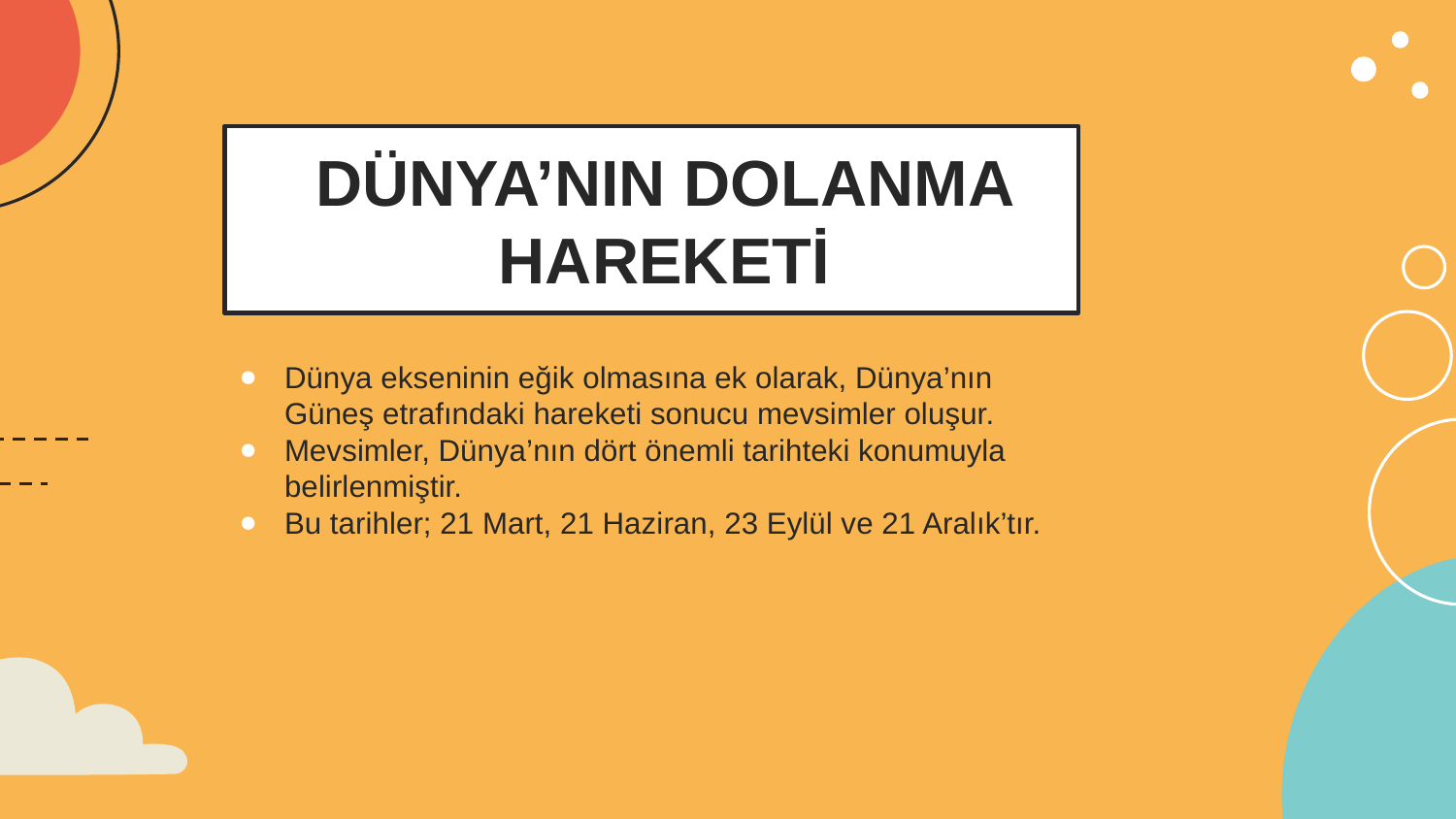

# DÜNYA’NIN DOLANMA HAREKETİ
Dünya ekseninin eğik olmasına ek olarak, Dünya’nın Güneş etrafındaki hareketi sonucu mevsimler oluşur.
Mevsimler, Dünya’nın dört önemli tarihteki konumuyla belirlenmiştir.
Bu tarihler; 21 Mart, 21 Haziran, 23 Eylül ve 21 Aralık’tır.